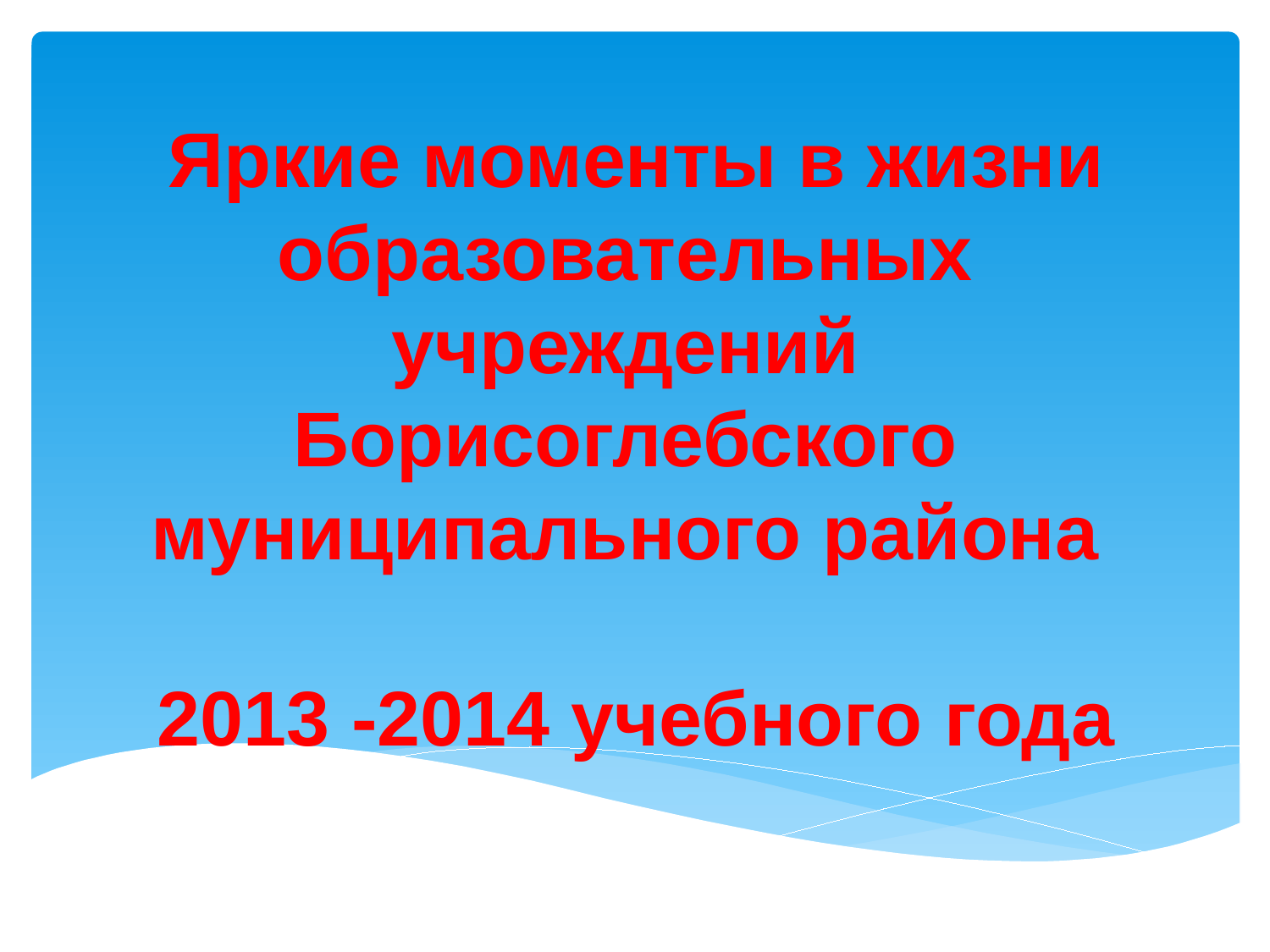

Яркие моменты в жизни образовательных учреждений
Борисоглебского муниципального района
 2013 -2014 учебного года